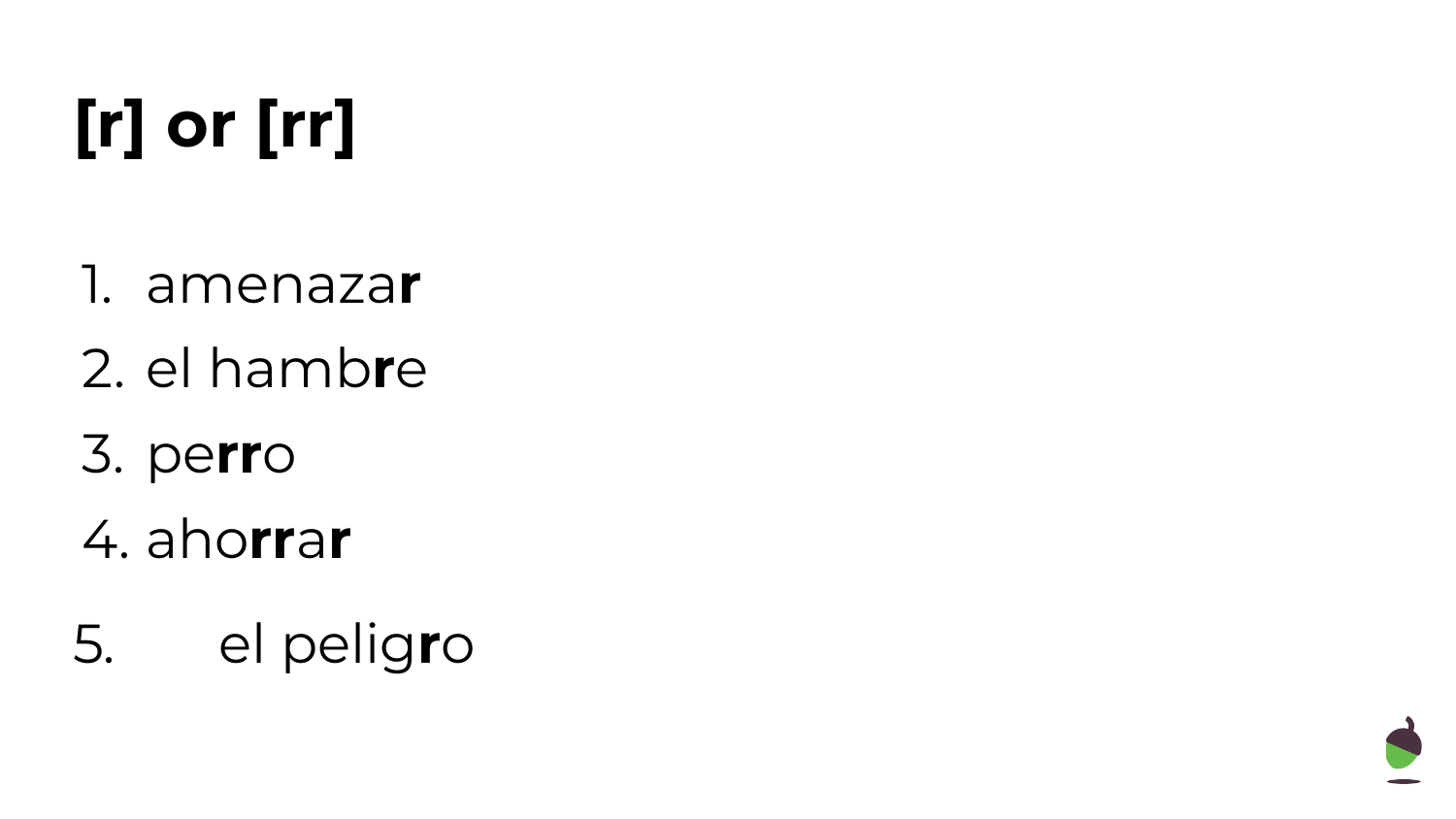

# [r] or [rr]
amenazar
el hambre
perro
ahorrar
5.  	el peligro